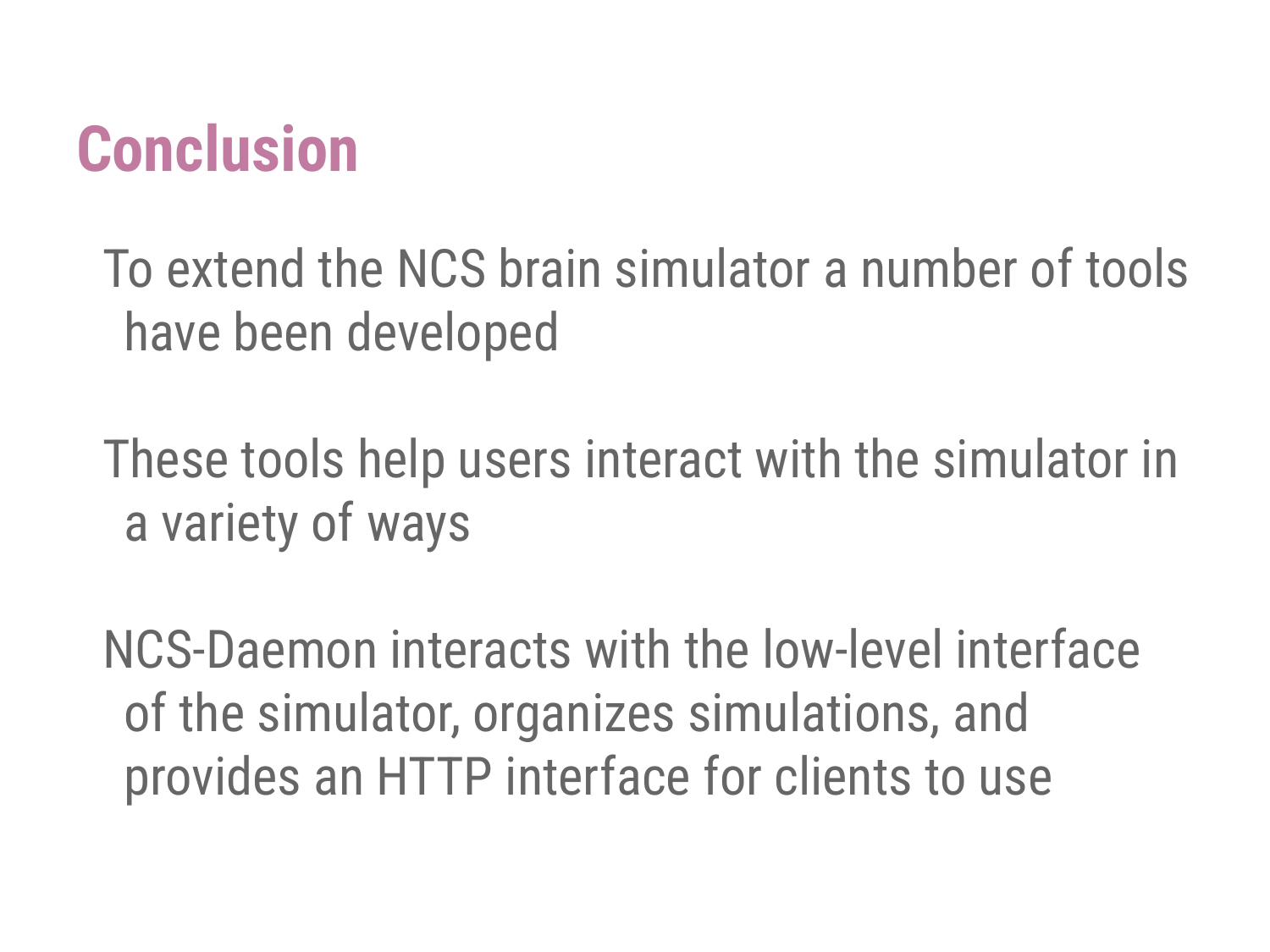

# Conclusion
To extend the NCS brain simulator a number of tools have been developed

These tools help users interact with the simulator in a variety of ways

NCS-Daemon interacts with the low-level interface of the simulator, organizes simulations, and provides an HTTP interface for clients to use